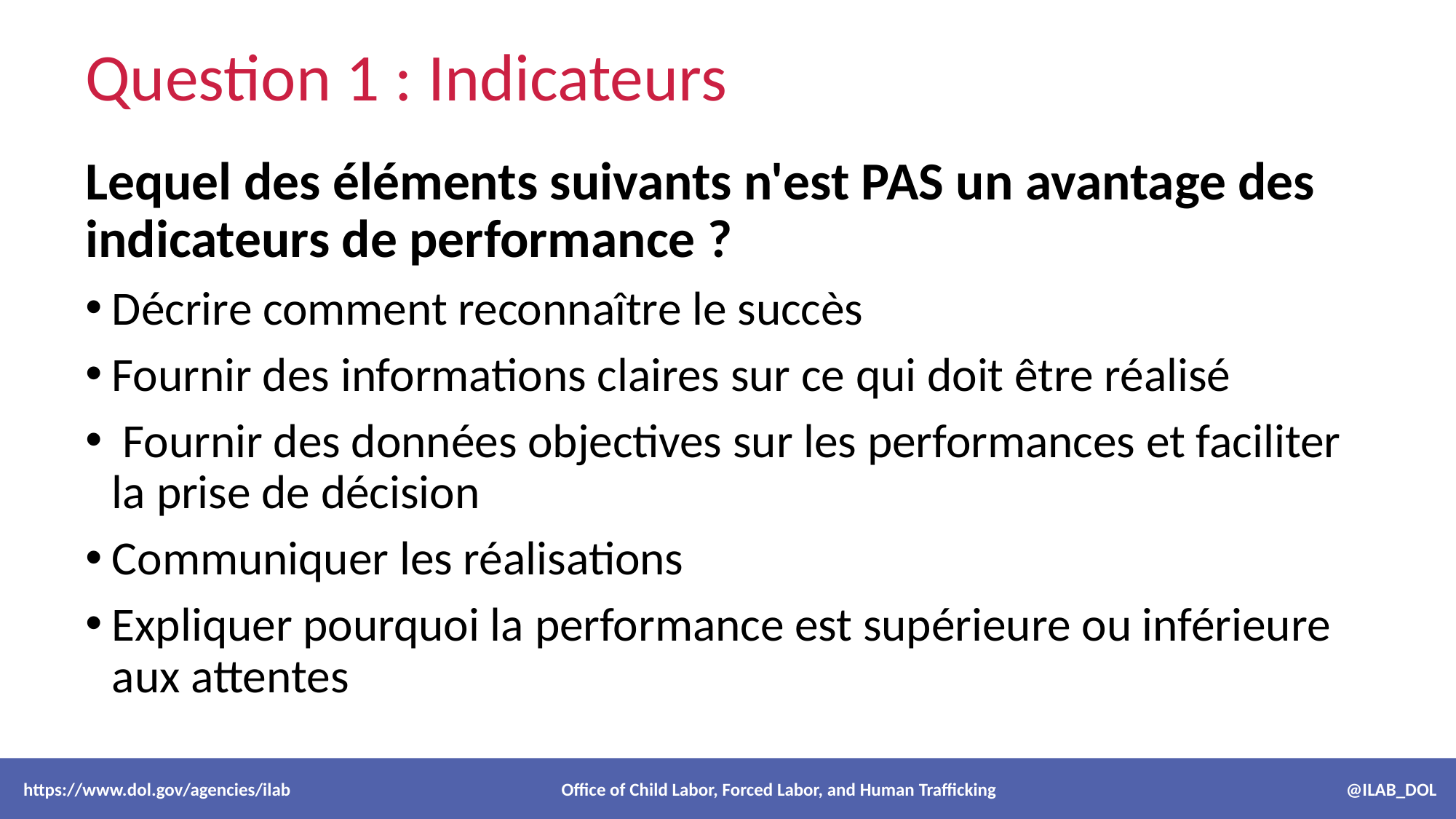

# Question 1 : Indicateurs
Lequel des éléments suivants n'est PAS un avantage des indicateurs de performance ?
Décrire comment reconnaître le succès
Fournir des informations claires sur ce qui doit être réalisé
 Fournir des données objectives sur les performances et faciliter la prise de décision
Communiquer les réalisations
Expliquer pourquoi la performance est supérieure ou inférieure aux attentes
   https://www.dol.gov/agencies/ilab                                                                 Office of Child Labor, Forced Labor, and Human Trafficking                                                                                    @ILAB_DOL